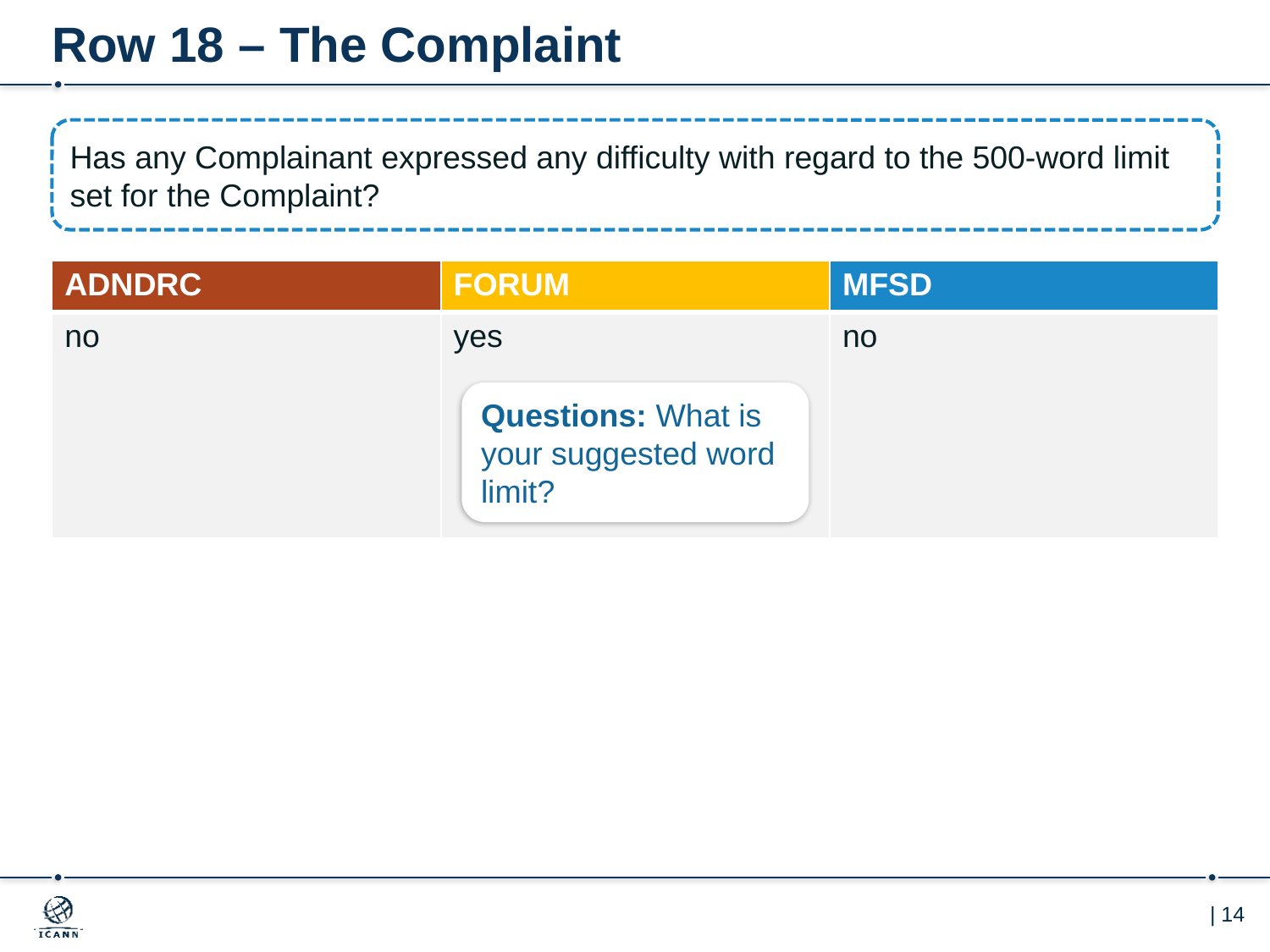

# Row 18 – The Complaint
Has any Complainant expressed any difficulty with regard to the 500-word limit set for the Complaint?
| ADNDRC | FORUM | MFSD |
| --- | --- | --- |
| no | yes | no |
Questions: What is your suggested word limit?